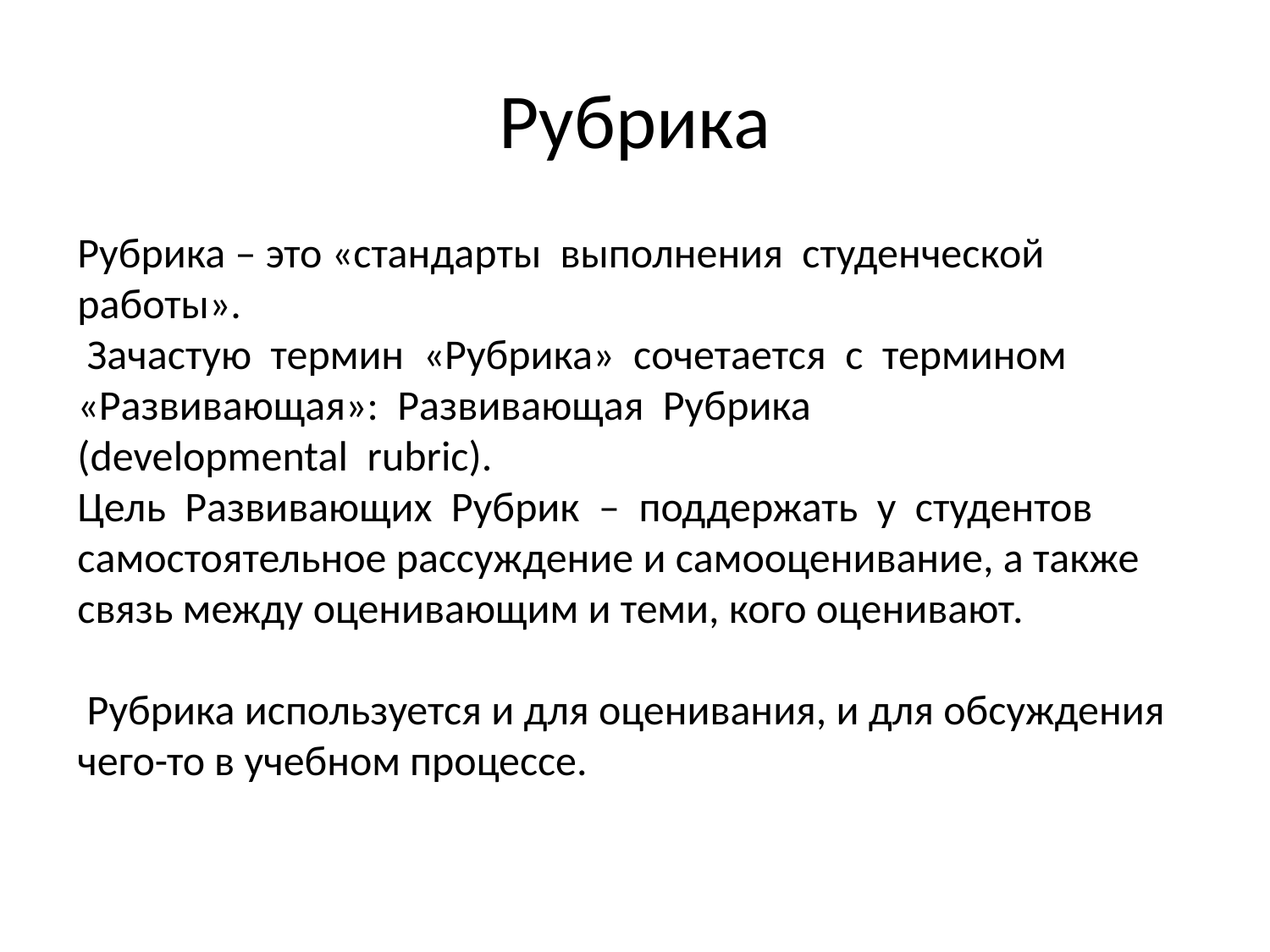

# Рубрика
Рубрика – это «стандарты  выполнения  студенческой  работы».
 Зачастую  термин  «Рубрика»  сочетается  с  термином  «Развивающая»:  Развивающая  Рубрика
(developmental  rubric).
Цель  Развивающих  Рубрик  –  поддержать  у  студентов самостоятельное рассуждение и самооценивание, а также связь между оценивающим и теми, кого оценивают.

 Рубрика используется и для оценивания, и для обсуждения чего-то в учебном процессе.